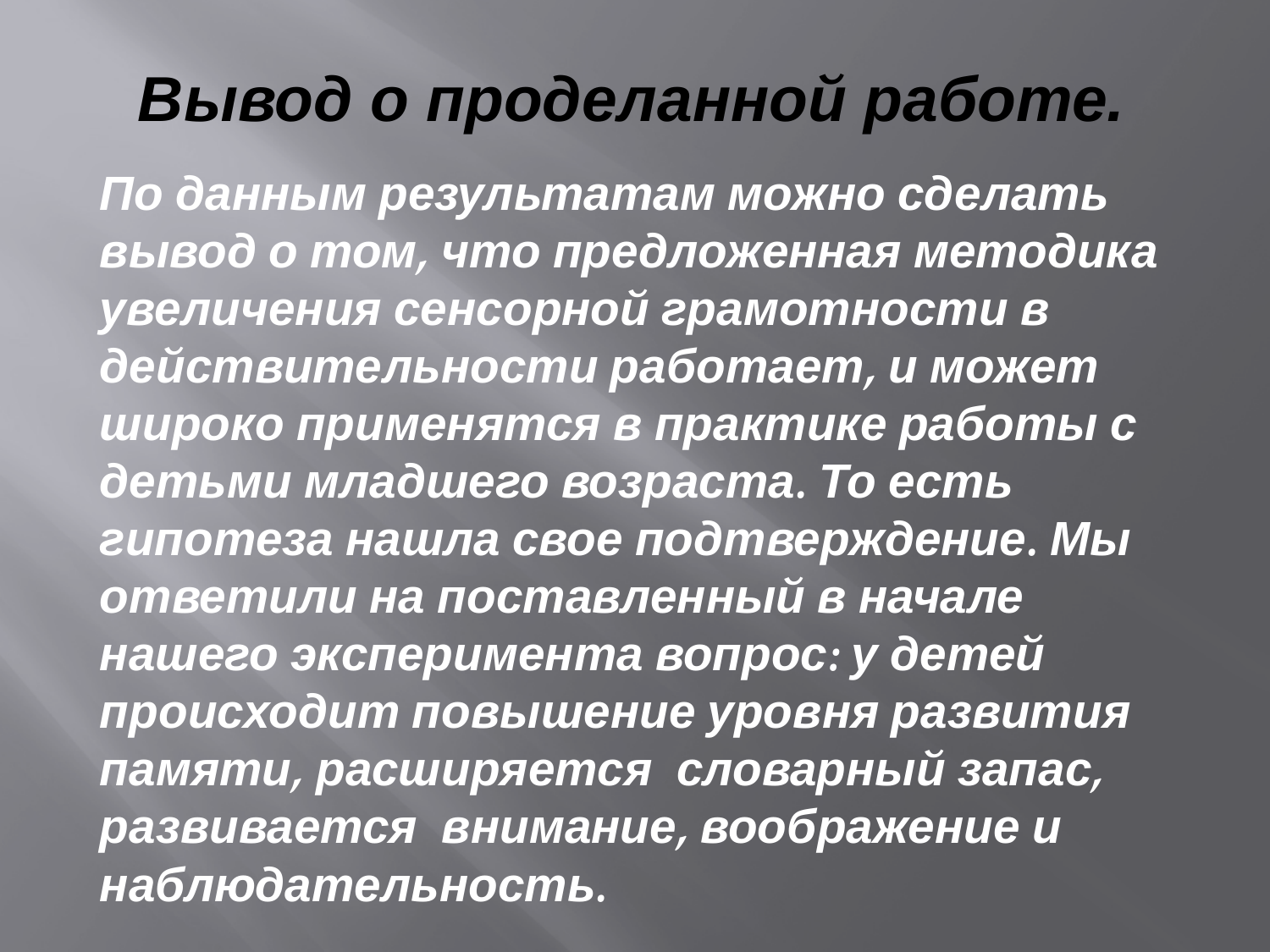

# Вывод о проделанной работе.
По данным результатам можно сделать вывод о том, что предложенная методика увеличения сенсорной грамотности в действительности работает, и может широко применятся в практике работы с детьми младшего возраста. То есть  гипотеза нашла свое подтверждение. Мы ответили на поставленный в начале нашего эксперимента вопрос: у детей происходит повышение уровня развития памяти, расширяется  словарный запас, развивается  внимание, воображение и наблюдательность.